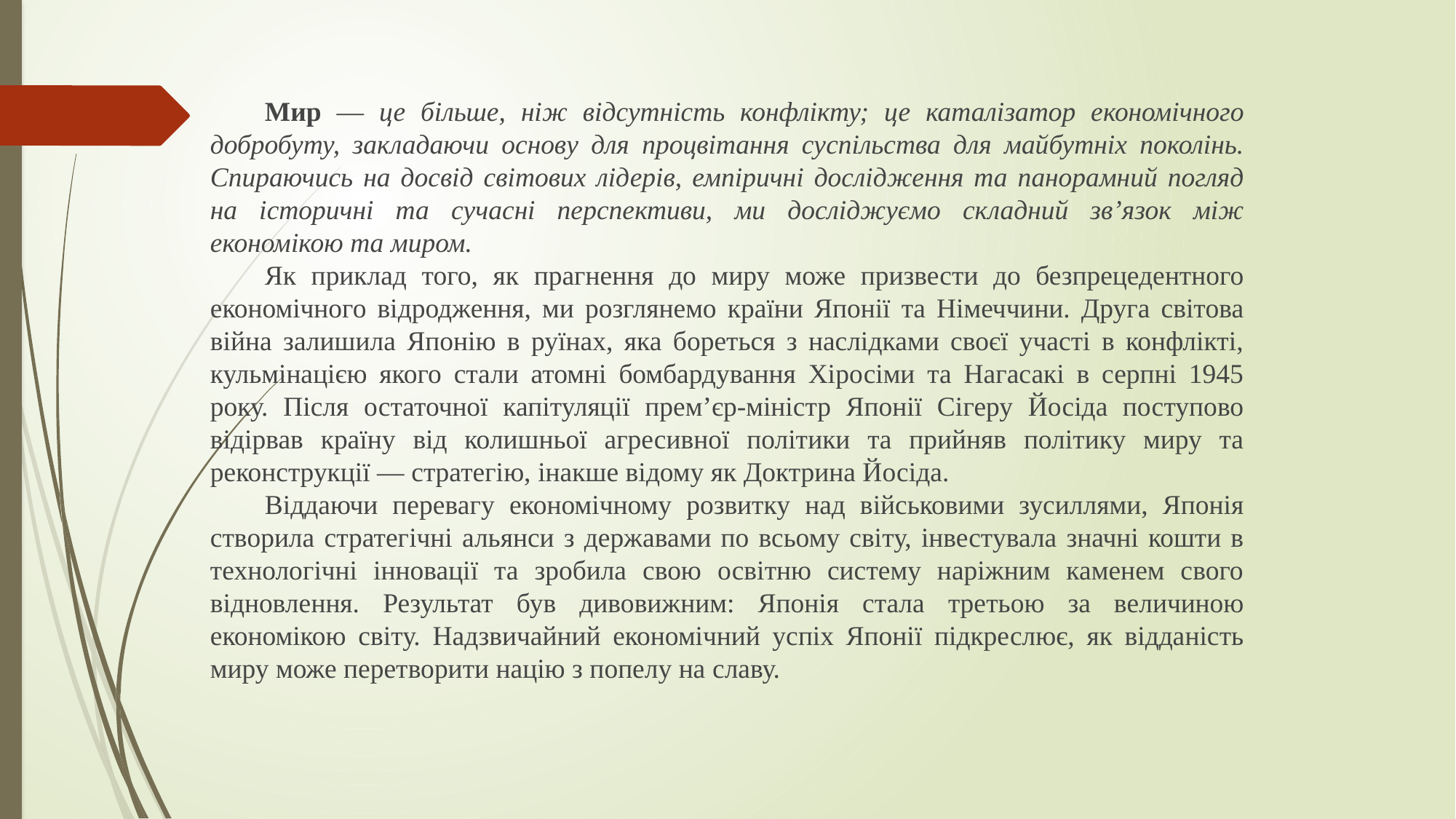

Мир — це більше, ніж відсутність конфлікту; це каталізатор економічного добробуту, закладаючи основу для процвітання суспільства для майбутніх поколінь. Спираючись на досвід світових лідерів, емпіричні дослідження та панорамний погляд на історичні та сучасні перспективи, ми досліджуємо складний зв’язок між економікою та миром.
Як приклад того, як прагнення до миру може призвести до безпрецедентного економічного відродження, ми розглянемо країни Японії та Німеччини. Друга світова війна залишила Японію в руїнах, яка бореться з наслідками своєї участі в конфлікті, кульмінацією якого стали атомні бомбардування Хіросіми та Нагасакі в серпні 1945 року. Після остаточної капітуляції прем’єр-міністр Японії Сігеру Йосіда поступово відірвав країну від колишньої агресивної політики та прийняв політику миру та реконструкції — стратегію, інакше відому як Доктрина Йосіда.
Віддаючи перевагу економічному розвитку над військовими зусиллями, Японія створила стратегічні альянси з державами по всьому світу, інвестувала значні кошти в технологічні інновації та зробила свою освітню систему наріжним каменем свого відновлення. Результат був дивовижним: Японія стала третьою за величиною економікою світу. Надзвичайний економічний успіх Японії підкреслює, як відданість миру може перетворити націю з попелу на славу.